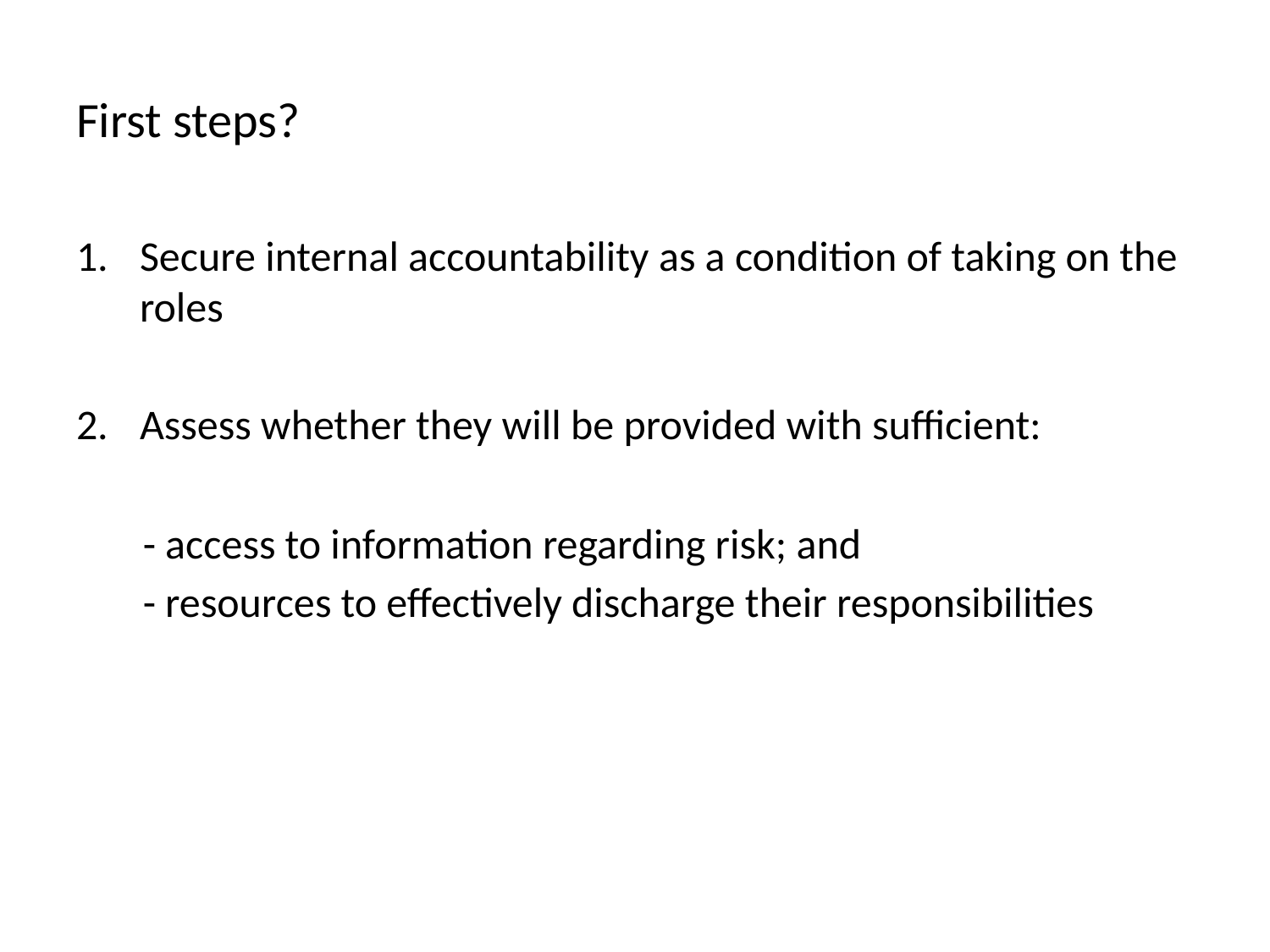

# First steps?
Secure internal accountability as a condition of taking on the roles

Assess whether they will be provided with sufficient:

       - access to information regarding risk; and
       - resources to effectively discharge their responsibilities